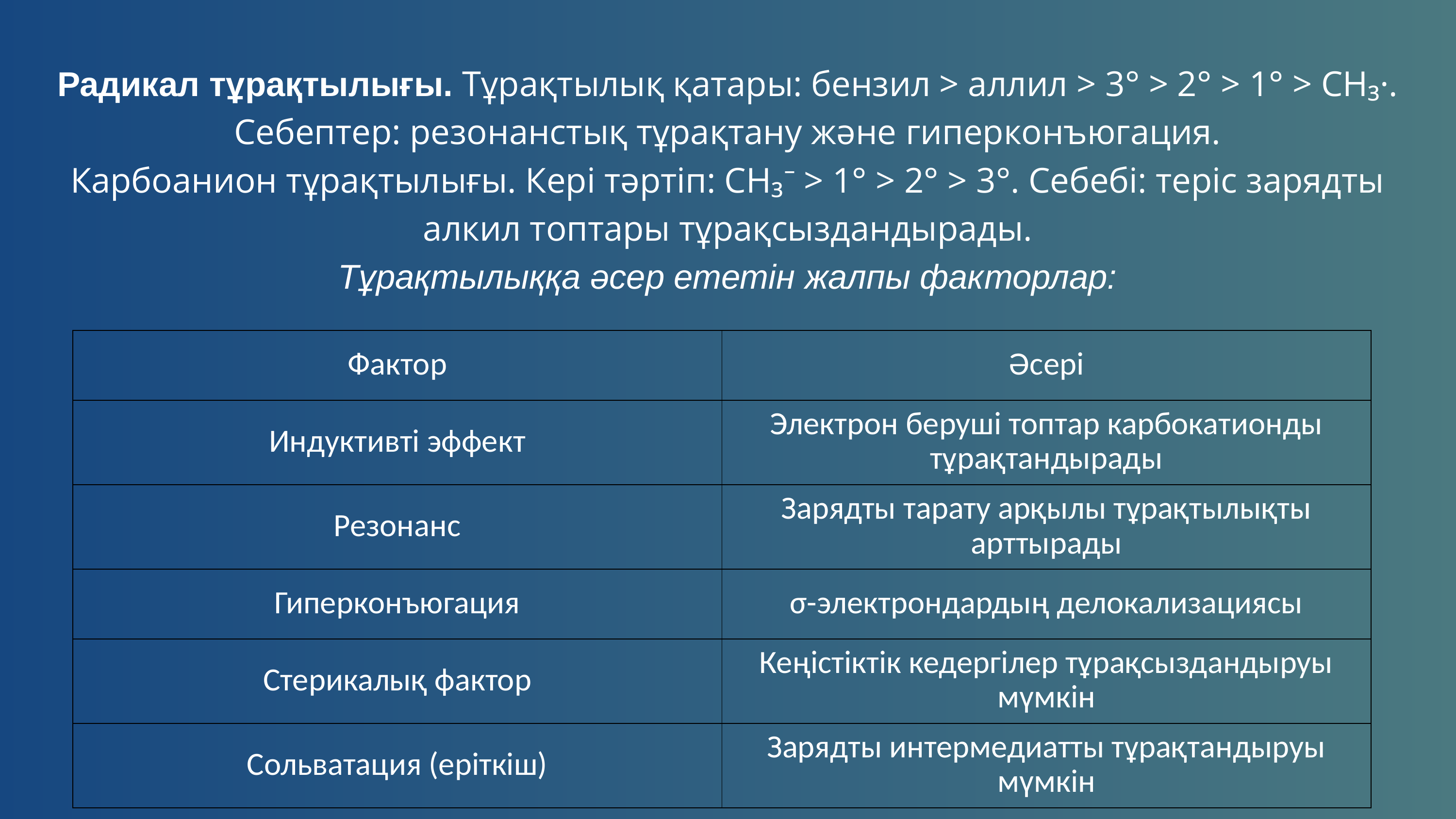

Радикал тұрақтылығы. Тұрақтылық қатары: бензил > аллил > 3° > 2° > 1° > CH₃·. Себептер: резонанстық тұрақтану және гиперконъюгация.
Карбоанион тұрақтылығы. Кері тәртіп: CH₃⁻ > 1° > 2° > 3°. Себебі: теріс зарядты алкил топтары тұрақсыздандырады.
Тұрақтылыққа әсер ететін жалпы факторлар:
| Фактор | Әсері |
| --- | --- |
| Индуктивті эффект | Электрон беруші топтар карбокатионды тұрақтандырады |
| Резонанс | Зарядты тарату арқылы тұрақтылықты арттырады |
| Гиперконъюгация | σ-электрондардың делокализациясы |
| Стерикалық фактор | Кеңістіктік кедергілер тұрақсыздандыруы мүмкін |
| Сольватация (еріткіш) | Зарядты интермедиатты тұрақтандыруы мүмкін |